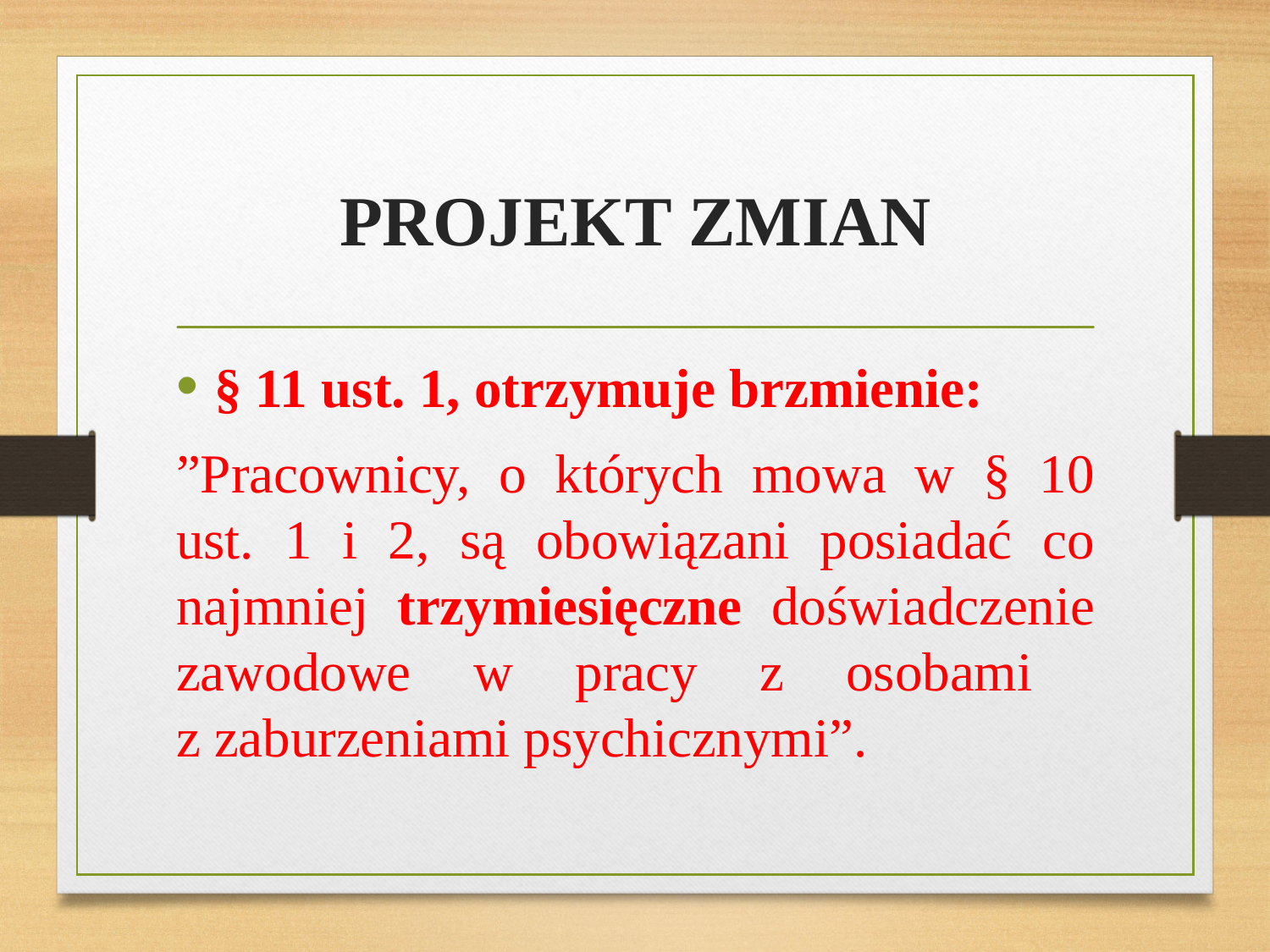

# PROJEKT ZMIAN
§ 11 ust. 1, otrzymuje brzmienie:
”Pracownicy, o których mowa w § 10 ust. 1 i 2, są obowiązani posiadać co najmniej trzymiesięczne doświadczenie zawodowe w pracy z osobami
z zaburzeniami psychicznymi”.